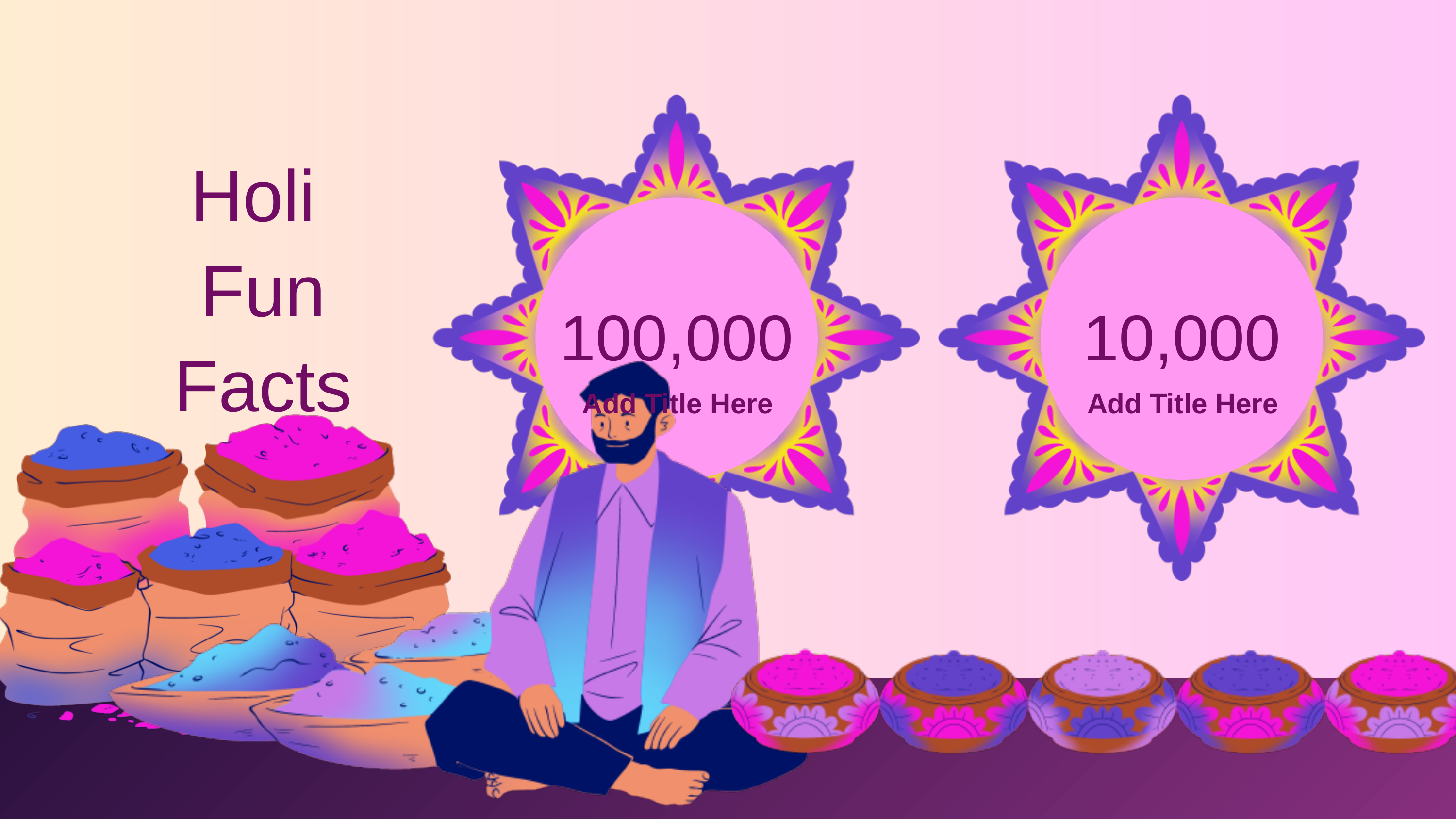

Holi
Fun Facts

100,000
10,000

Add Title Here
Add Title Here